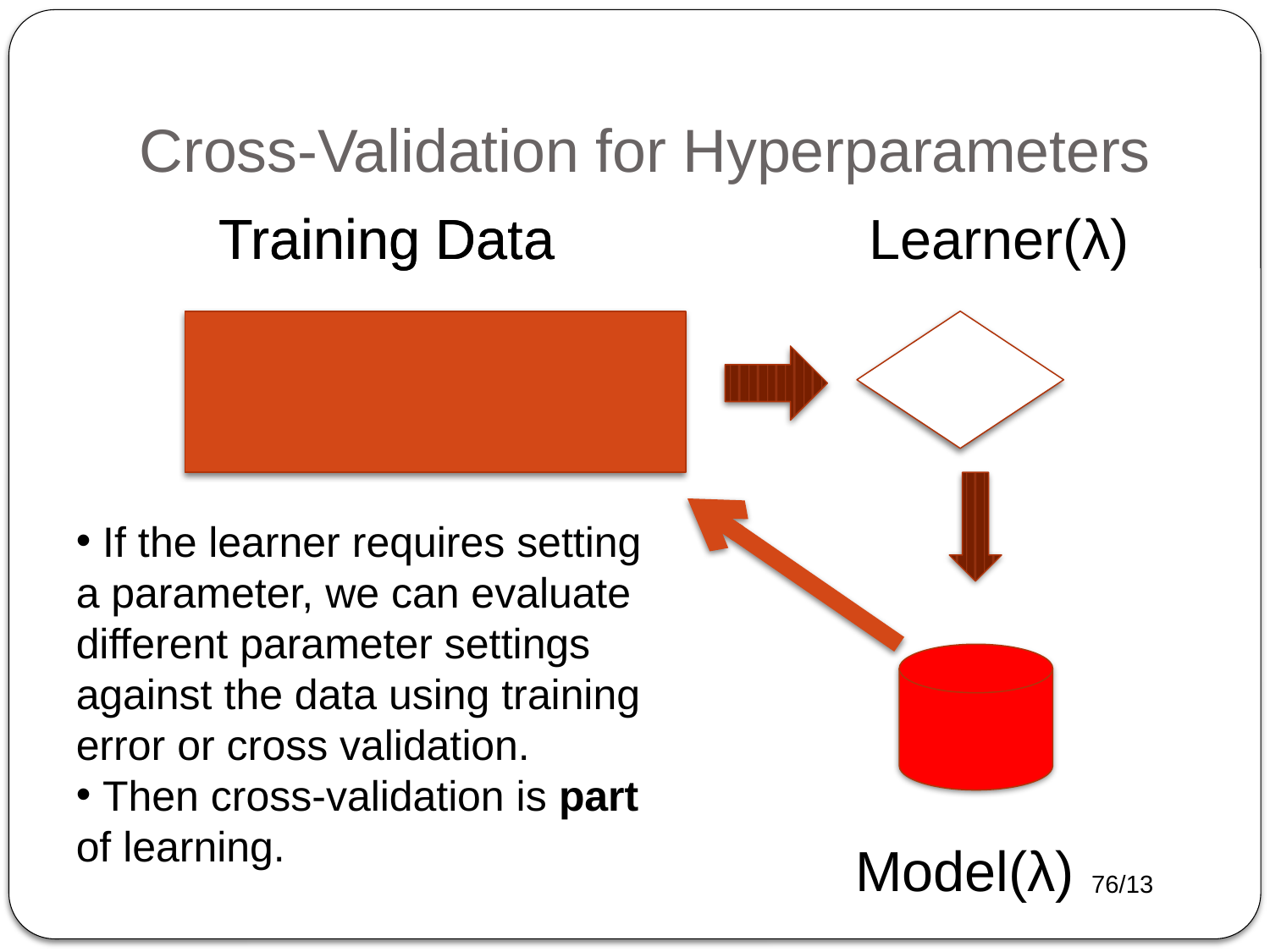

# Cross-Validation for Hyperparameters
Training Data
Training Data
Learner(λ)

 If the learner requires setting a parameter, we can evaluate different parameter settings against the data using training error or cross validation.
 Then cross-validation is part of learning.

Model(λ)